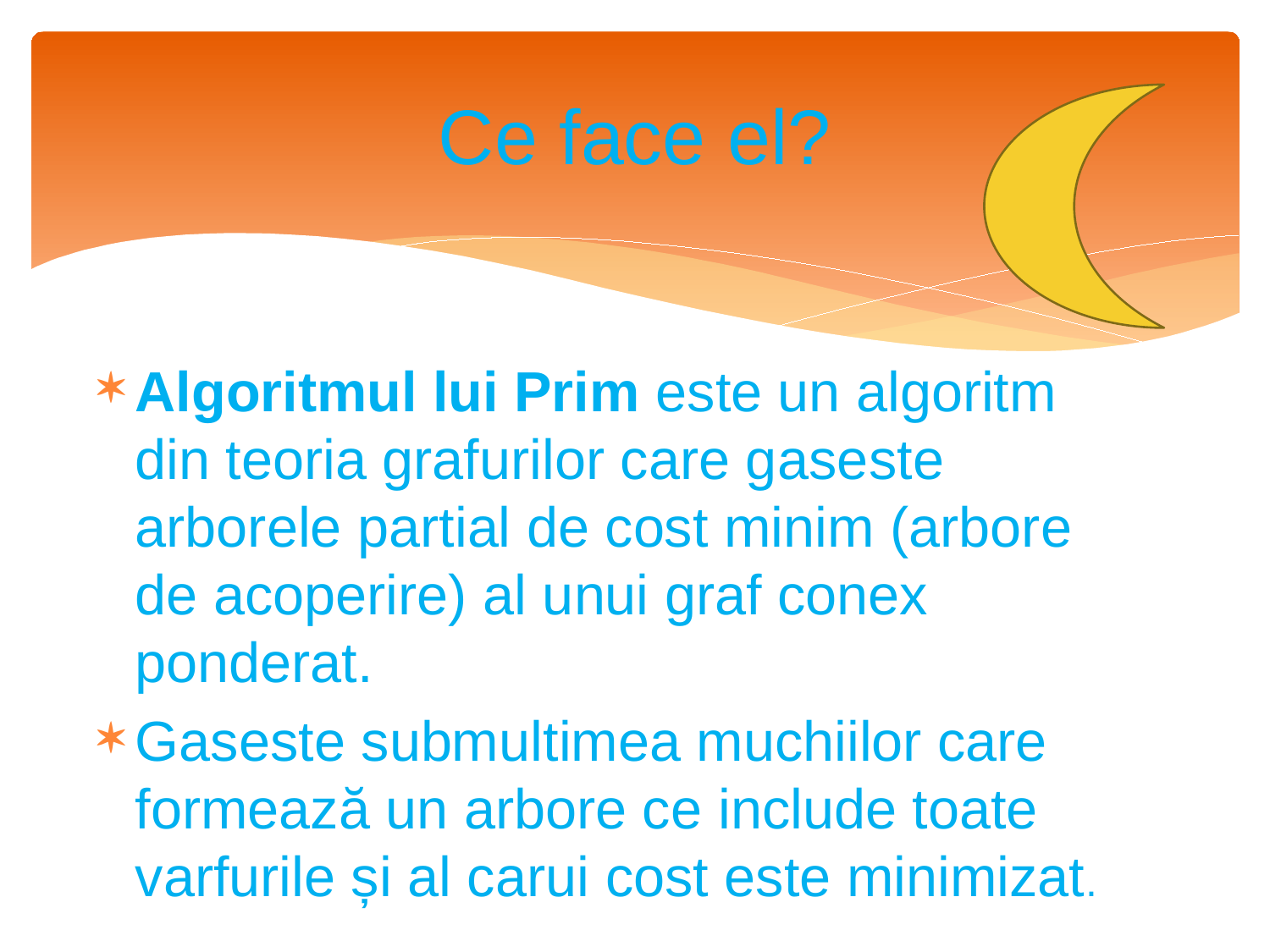

# Ce face el?

Algoritmul lui Prim este un algoritm din teoria grafurilor care gaseste arborele partial de cost minim (arbore de acoperire) al unui graf conex ponderat.
Gaseste submultimea muchiilor care formează un arbore ce include toate varfurile și al carui cost este minimizat.